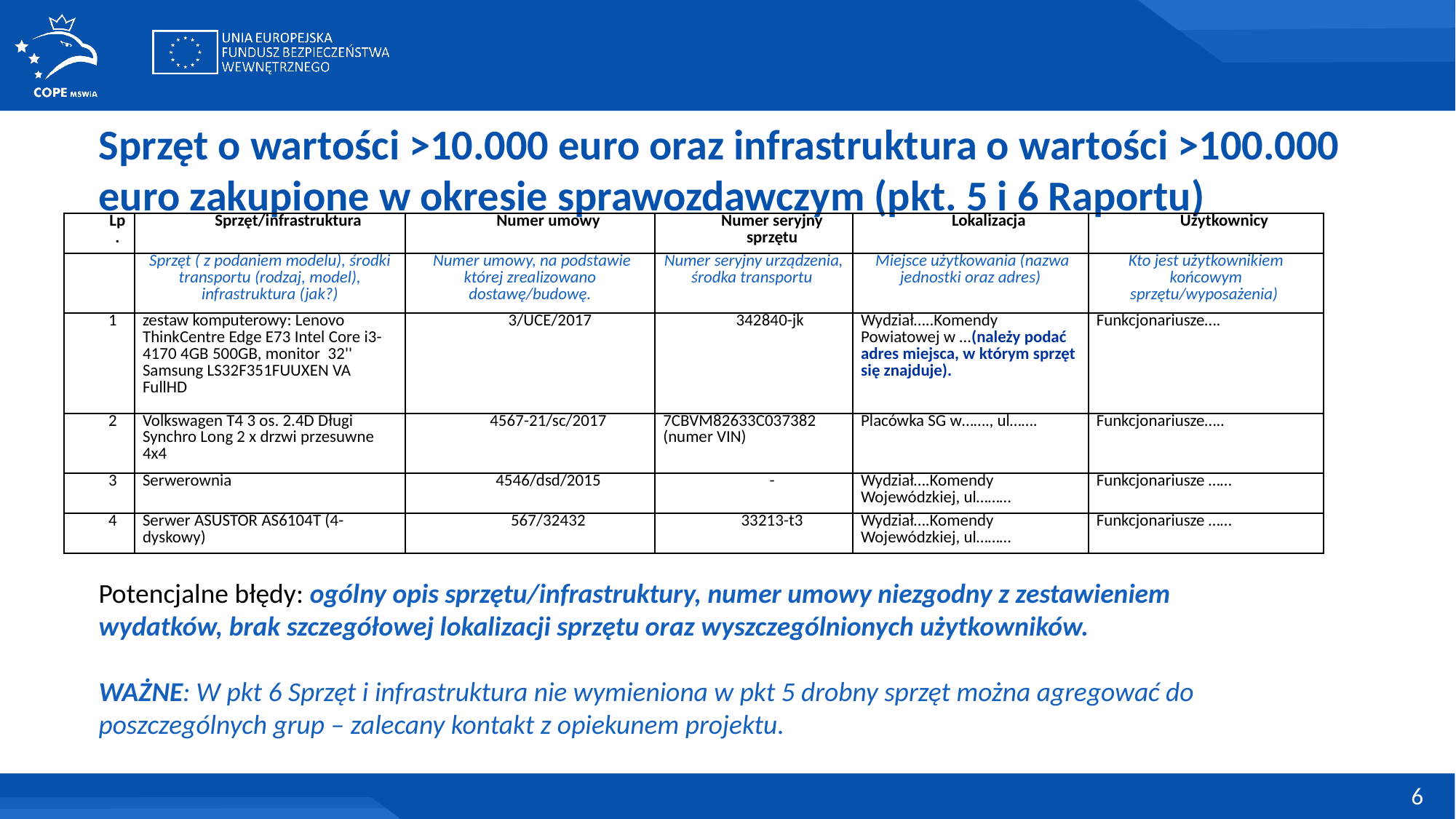

Sprzęt o wartości >10.000 euro oraz infrastruktura o wartości >100.000 euro zakupione w okresie sprawozdawczym (pkt. 5 i 6 Raportu)
| Lp. | Sprzęt/infrastruktura | Numer umowy | Numer seryjny sprzętu | Lokalizacja | Użytkownicy |
| --- | --- | --- | --- | --- | --- |
|  | Sprzęt ( z podaniem modelu), środki transportu (rodzaj, model), infrastruktura (jak?) | Numer umowy, na podstawie której zrealizowano dostawę/budowę. | Numer seryjny urządzenia, środka transportu | Miejsce użytkowania (nazwa jednostki oraz adres) | Kto jest użytkownikiem końcowym sprzętu/wyposażenia) |
| 1 | zestaw komputerowy: Lenovo ThinkCentre Edge E73 Intel Core i3-4170 4GB 500GB, monitor 32'' Samsung LS32F351FUUXEN VA FullHD | 3/UCE/2017 | 342840-jk | Wydział…..Komendy Powiatowej w …(należy podać adres miejsca, w którym sprzęt się znajduje). | Funkcjonariusze…. |
| 2 | Volkswagen T4 3 os. 2.4D Długi Synchro Long 2 x drzwi przesuwne 4x4 | 4567-21/sc/2017 | 7CBVM82633C037382 (numer VIN) | Placówka SG w……., ul……. | Funkcjonariusze….. |
| 3 | Serwerownia | 4546/dsd/2015 | - | Wydział….Komendy Wojewódzkiej, ul……… | Funkcjonariusze …… |
| 4 | Serwer ASUSTOR AS6104T (4-dyskowy) | 567/32432 | 33213-t3 | Wydział….Komendy Wojewódzkiej, ul……… | Funkcjonariusze …… |
Potencjalne błędy: ogólny opis sprzętu/infrastruktury, numer umowy niezgodny z zestawieniem wydatków, brak szczegółowej lokalizacji sprzętu oraz wyszczególnionych użytkowników.

WAŻNE: W pkt 6 Sprzęt i infrastruktura nie wymieniona w pkt 5 drobny sprzęt można agregować do poszczególnych grup – zalecany kontakt z opiekunem projektu.
6